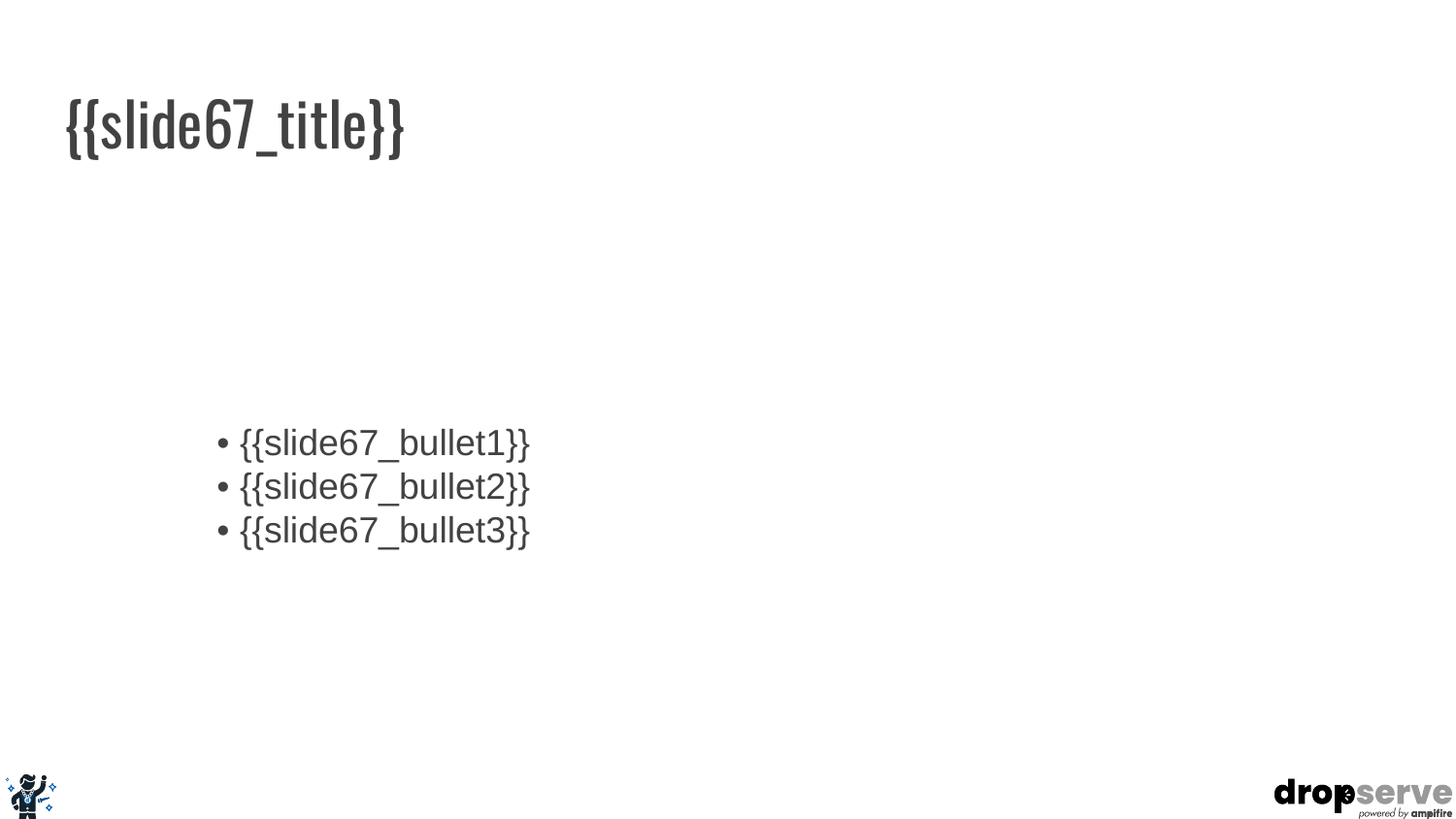

# {{slide67_title}}
• {{slide67_bullet1}}
• {{slide67_bullet2}}
• {{slide67_bullet3}}